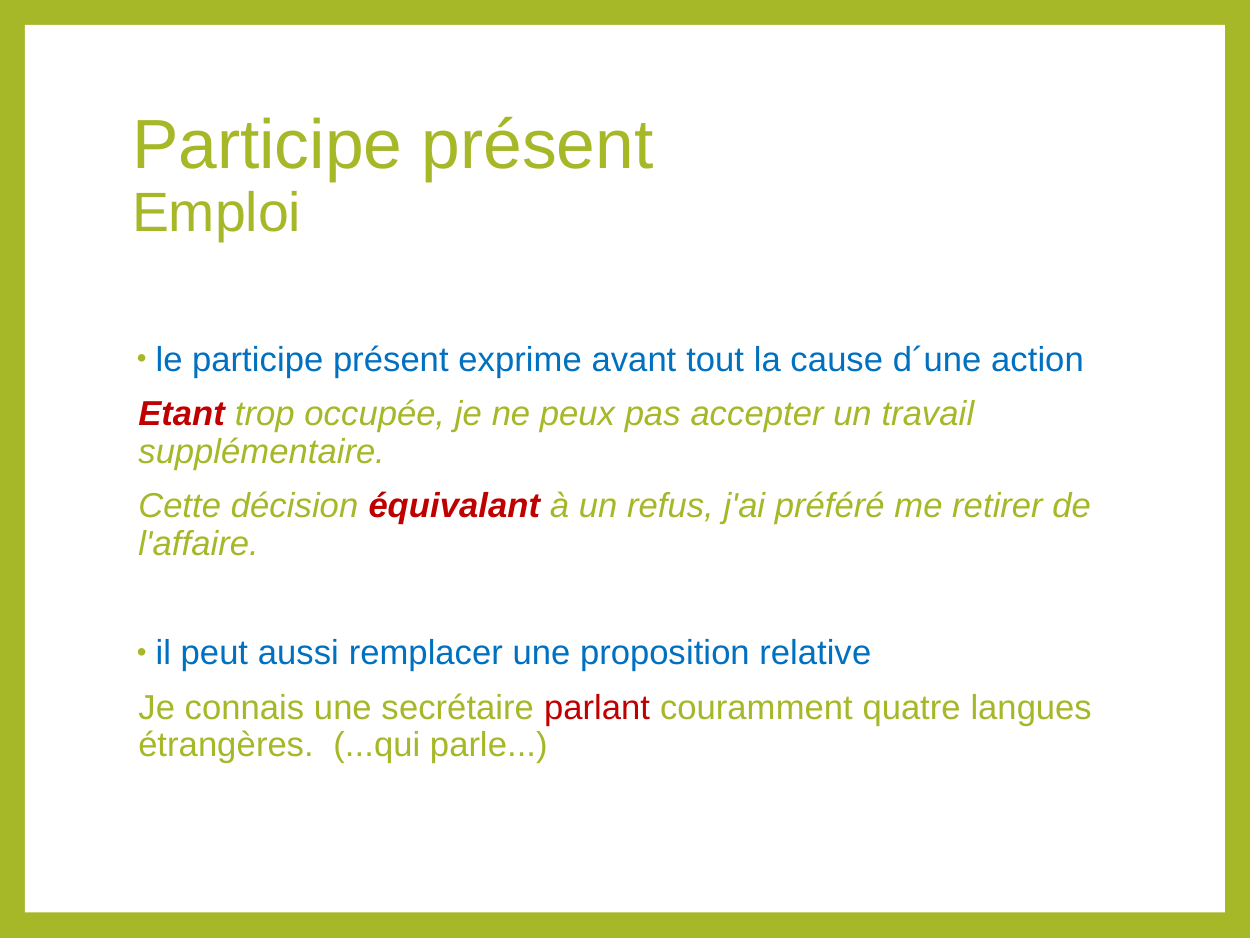

# Participe présent Emploi
le participe présent exprime avant tout la cause d´une action
Etant trop occupée, je ne peux pas accepter un travail supplémentaire.
Cette décision équivalant à un refus, j'ai préféré me retirer de l'affaire.

il peut aussi remplacer une proposition relative
Je connais une secrétaire parlant couramment quatre langues étrangères.  (...qui parle...)